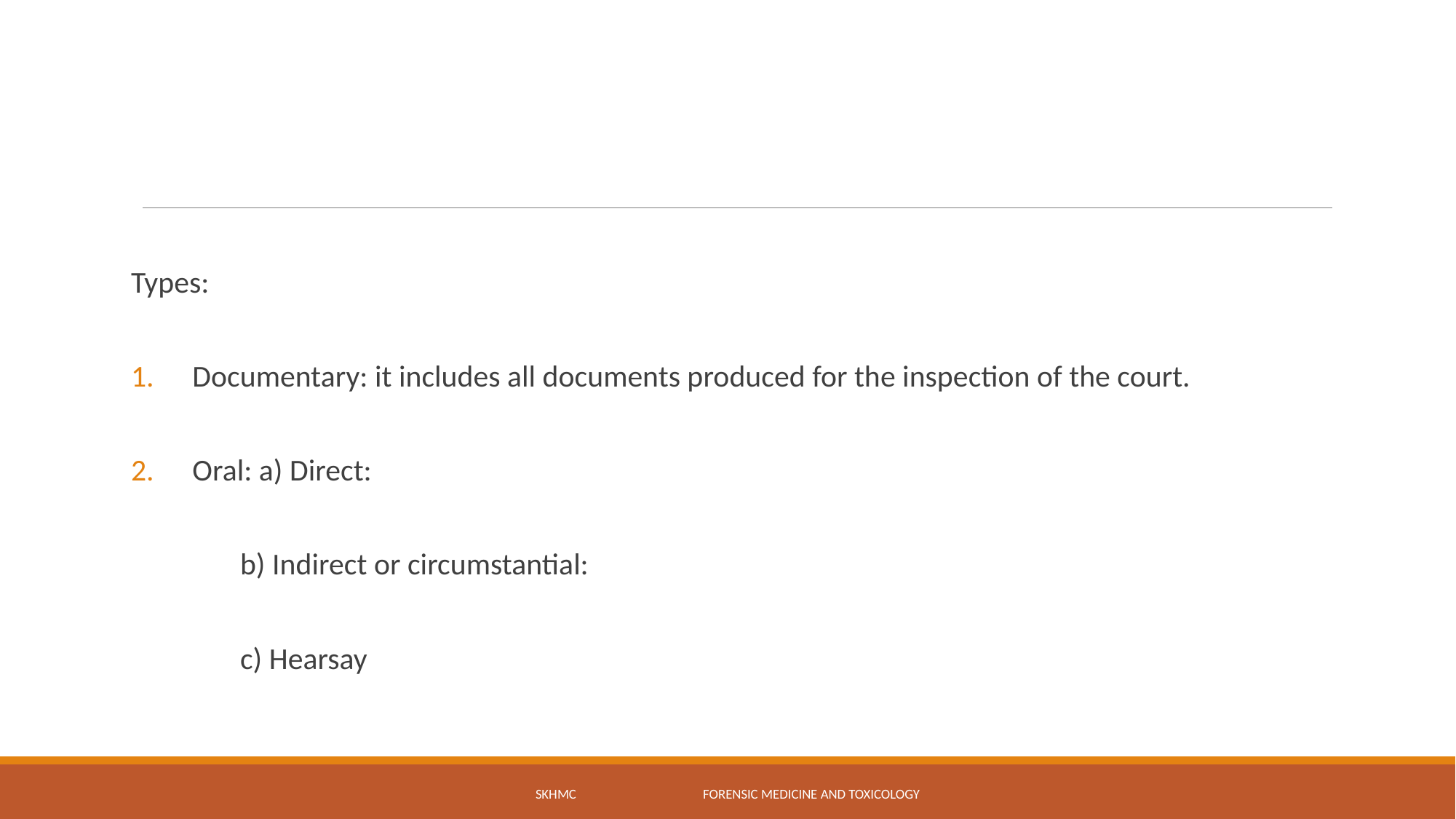

Types:
Documentary: it includes all documents produced for the inspection of the court.
Oral: a) Direct:
	b) Indirect or circumstantial:
	c) Hearsay

SKHMC                                         Forensic Medicine and Toxicology